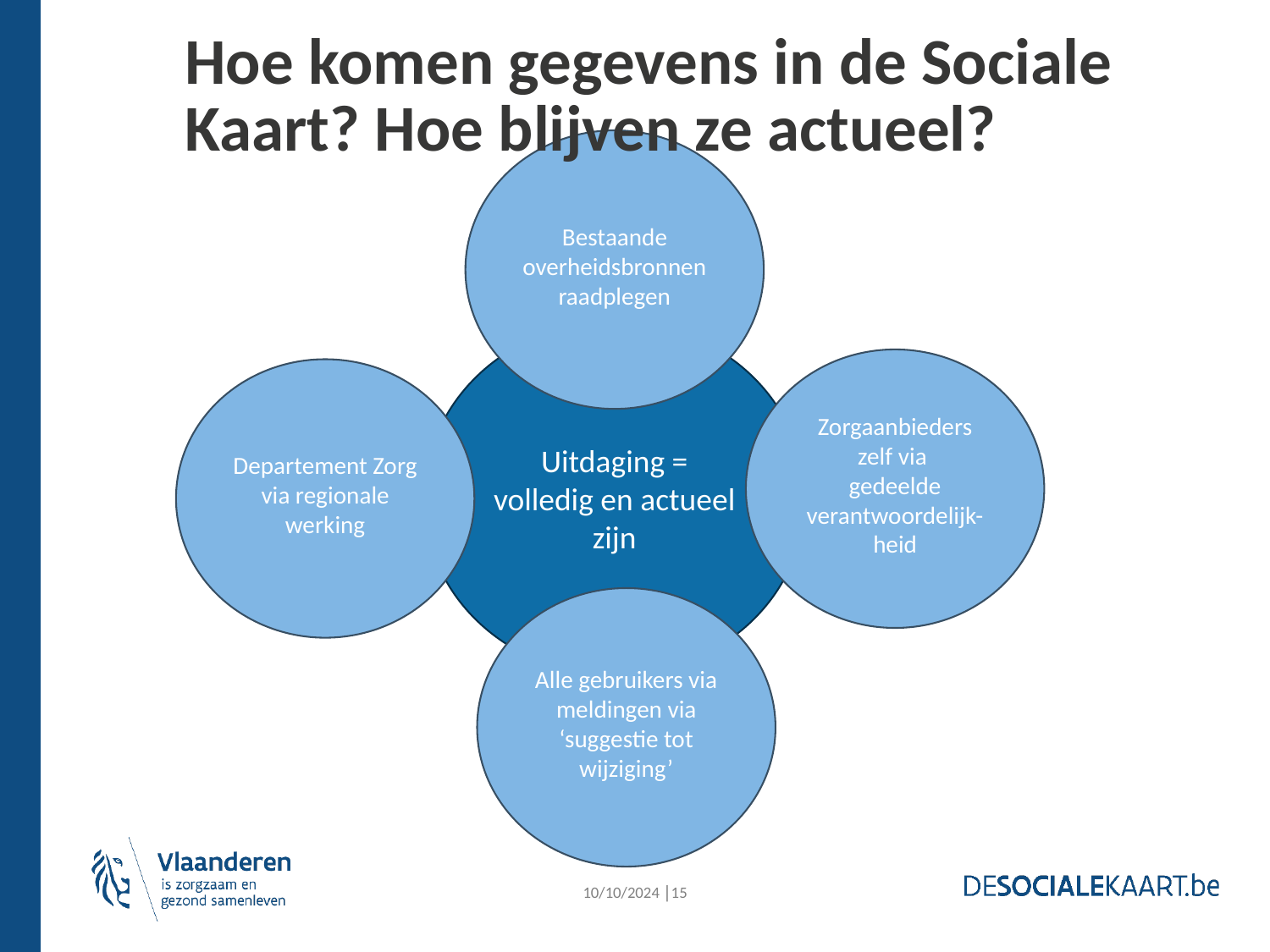

# Hoe komen gegevens in de Sociale Kaart? Hoe blijven ze actueel?

Bestaande overheidsbronnen raadplegen

Uitdaging = volledig en actueel zijn

Zorgaanbieders zelf via
gedeelde verantwoordelijk-heid

Departement Zorg via regionale werking

Alle gebruikers via meldingen via ‘suggestie tot wijziging’

15